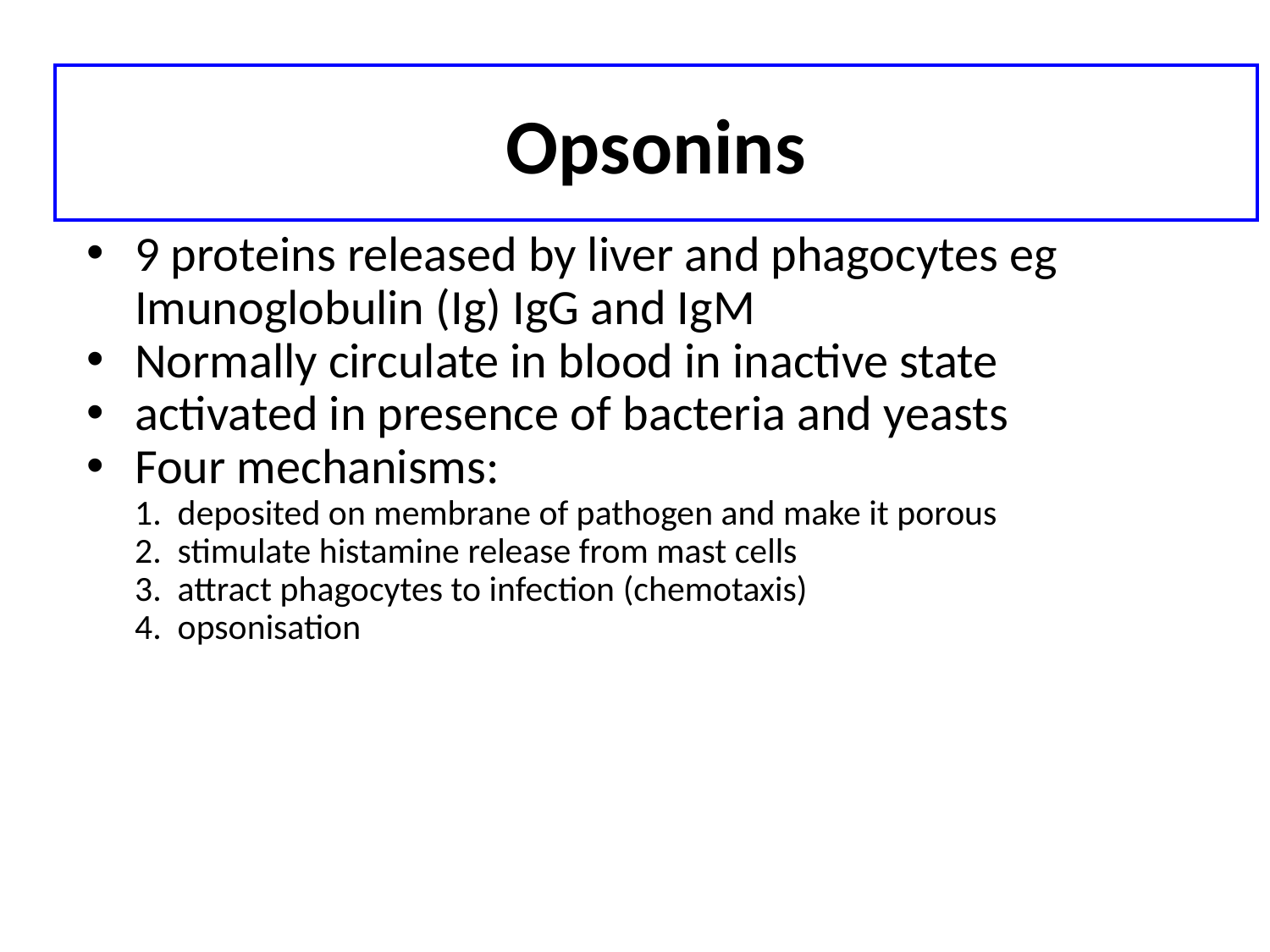

# Opsonins
9 proteins released by liver and phagocytes eg Imunoglobulin (Ig) IgG and IgM
Normally circulate in blood in inactive state
activated in presence of bacteria and yeasts
Four mechanisms:
1.  deposited on membrane of pathogen and make it porous
2.  stimulate histamine release from mast cells
3.  attract phagocytes to infection (chemotaxis)
4.  opsonisation